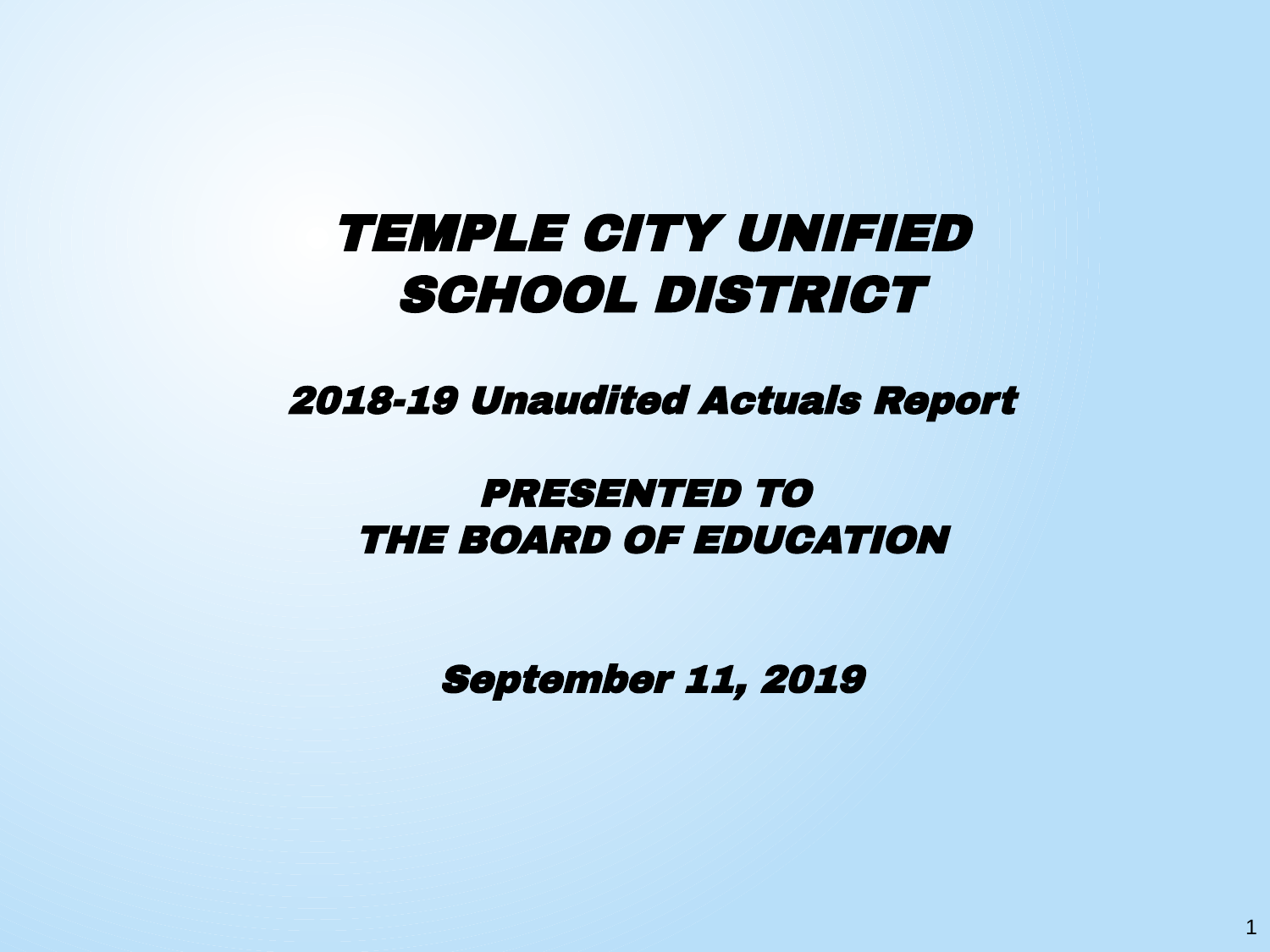

# TEMPLE CITY UNIFIED SCHOOL DISTRICT 2018-19 Unaudited Actuals Report PRESENTED TO THE BOARD OF EDUCATION September 11, 2019
1